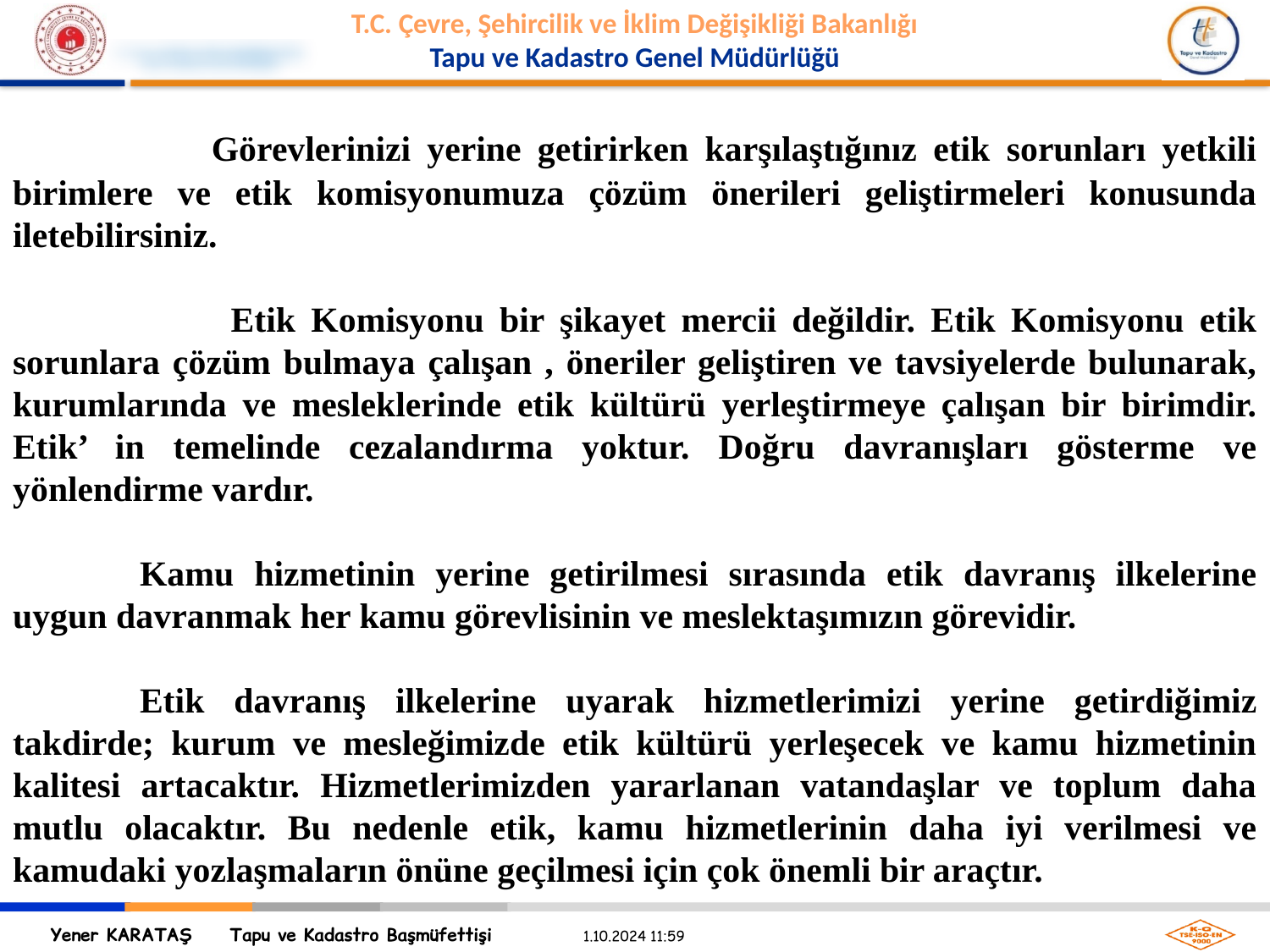

Görevlerinizi yerine getirirken karşılaştığınız etik sorunları yetkili birimlere ve etik komisyonumuza çözüm önerileri geliştirmeleri konusunda iletebilirsiniz.

              Etik Komisyonu bir şikayet mercii değildir. Etik Komisyonu etik sorunlara çözüm bulmaya çalışan , öneriler geliştiren ve tavsiyelerde bulunarak, kurumlarında ve mesleklerinde etik kültürü yerleştirmeye çalışan bir birimdir. Etik’ in temelinde cezalandırma yoktur. Doğru davranışları gösterme ve yönlendirme vardır.

	Kamu hizmetinin yerine getirilmesi sırasında etik davranış ilkelerine uygun davranmak her kamu görevlisinin ve meslektaşımızın görevidir.

	Etik davranış ilkelerine uyarak hizmetlerimizi yerine getirdiğimiz takdirde; kurum ve mesleğimizde etik kültürü yerleşecek ve kamu hizmetinin kalitesi artacaktır. Hizmetlerimizden yararlanan vatandaşlar ve toplum daha mutlu olacaktır. Bu nedenle etik, kamu hizmetlerinin daha iyi verilmesi ve kamudaki yozlaşmaların önüne geçilmesi için çok önemli bir araçtır.

.